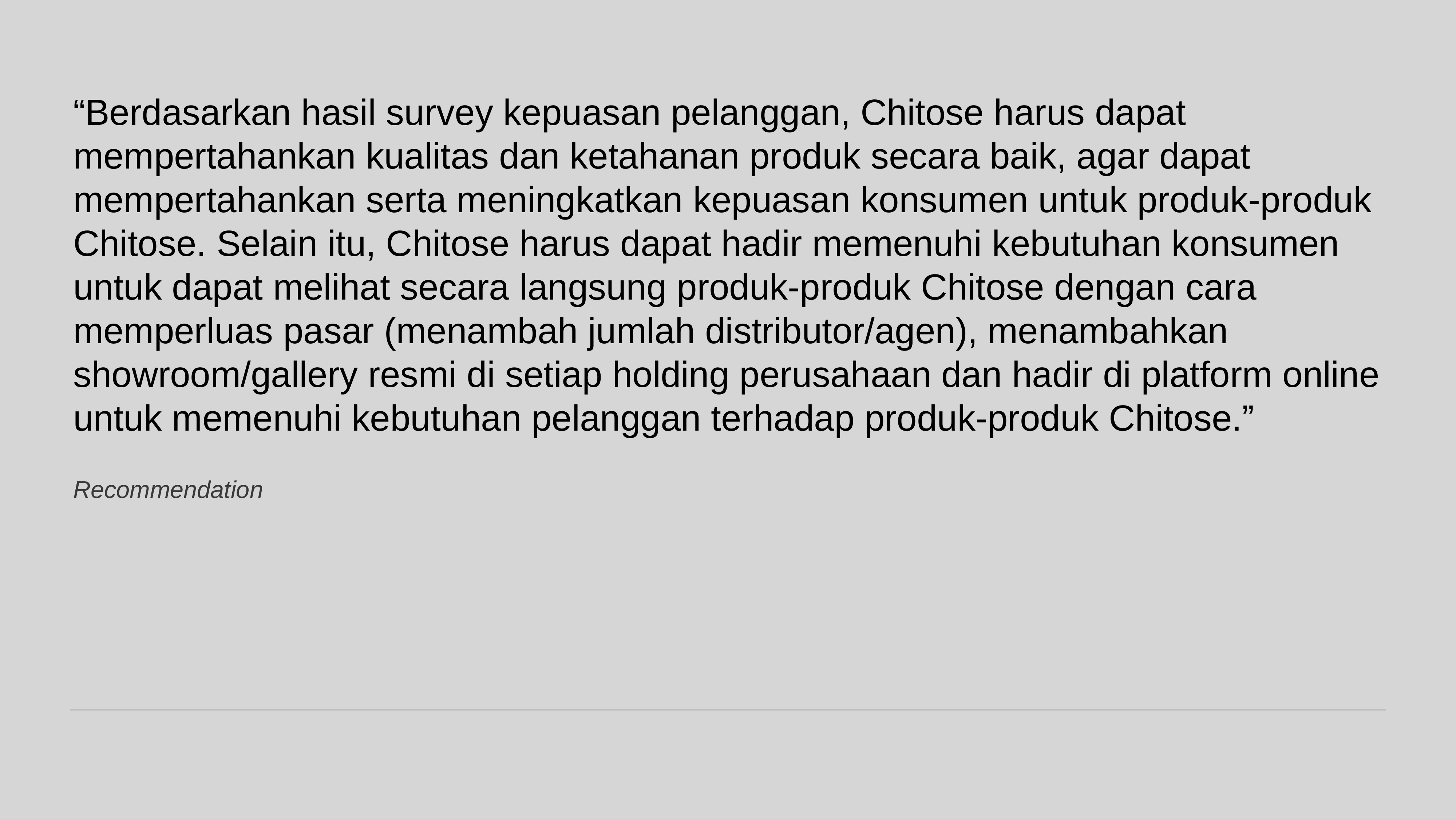

“Berdasarkan hasil survey kepuasan pelanggan, Chitose harus dapat mempertahankan kualitas dan ketahanan produk secara baik, agar dapat mempertahankan serta meningkatkan kepuasan konsumen untuk produk-produk Chitose. Selain itu, Chitose harus dapat hadir memenuhi kebutuhan konsumen untuk dapat melihat secara langsung produk-produk Chitose dengan cara memperluas pasar (menambah jumlah distributor/agen), menambahkan showroom/gallery resmi di setiap holding perusahaan dan hadir di platform online untuk memenuhi kebutuhan pelanggan terhadap produk-produk Chitose.”
Recommendation